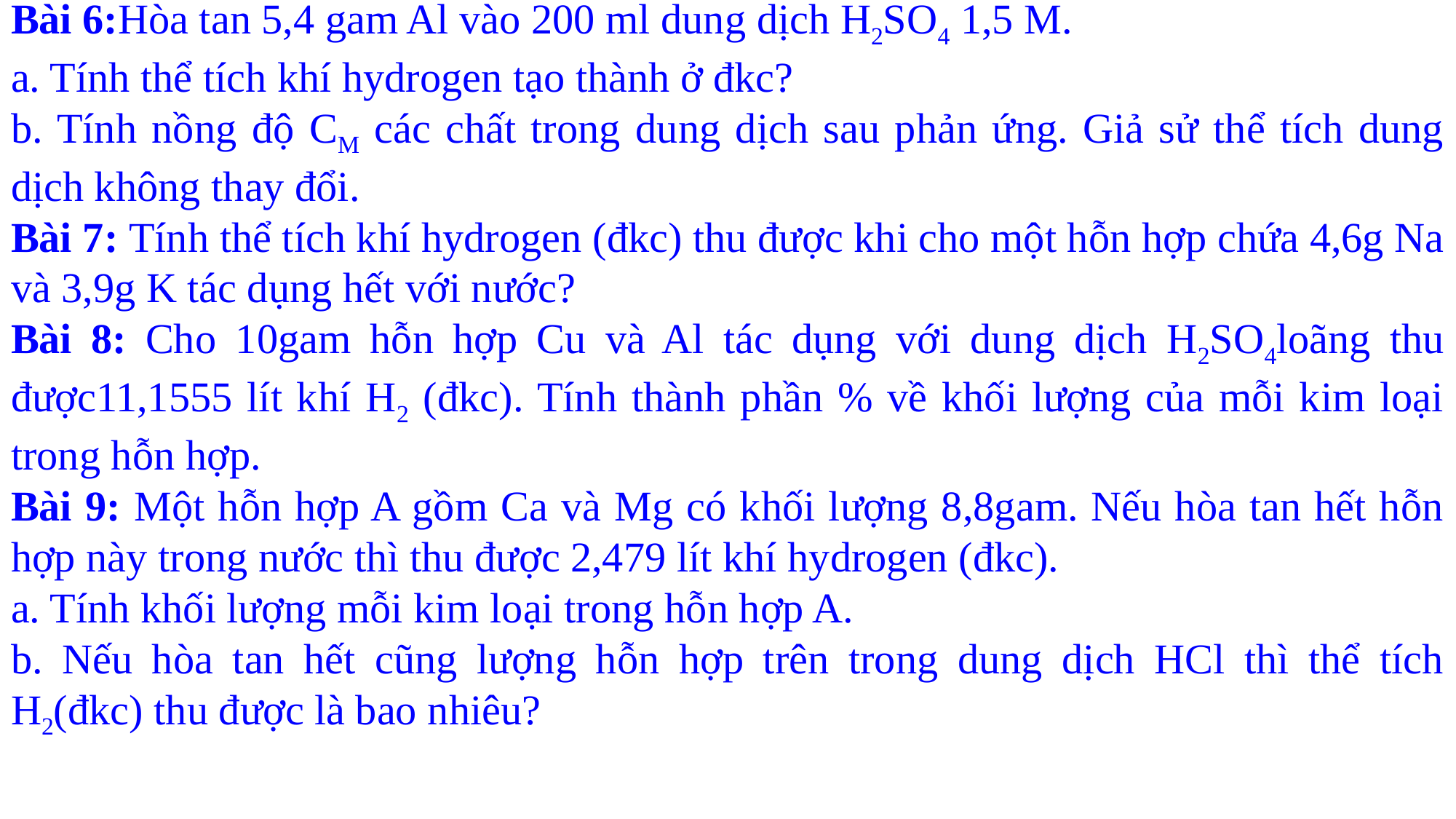

Bài 6:Hòa tan 5,4 gam Al vào 200 ml dung dịch H2SO4 1,5 M.
a. Tính thể tích khí hydrogen tạo thành ở đkc?
b. Tính nồng độ CM các chất trong dung dịch sau phản ứng. Giả sử thể tích dung dịch không thay đổi.
Bài 7: Tính thể tích khí hydrogen (đkc) thu được khi cho một hỗn hợp chứa 4,6g Na và 3,9g K tác dụng hết với nước?
Bài 8: Cho 10gam hỗn hợp Cu và Al tác dụng với dung dịch H2SO4loãng thu được11,1555 lít khí H2 (đkc). Tính thành phần % về khối lượng của mỗi kim loại trong hỗn hợp.
Bài 9: Một hỗn hợp A gồm Ca và Mg có khối lượng 8,8gam. Nếu hòa tan hết hỗn hợp này trong nước thì thu được 2,479 lít khí hydrogen (đkc).
a. Tính khối lượng mỗi kim loại trong hỗn hợp A.
b. Nếu hòa tan hết cũng lượng hỗn hợp trên trong dung dịch HCl thì thể tích H2(đkc) thu được là bao nhiêu?